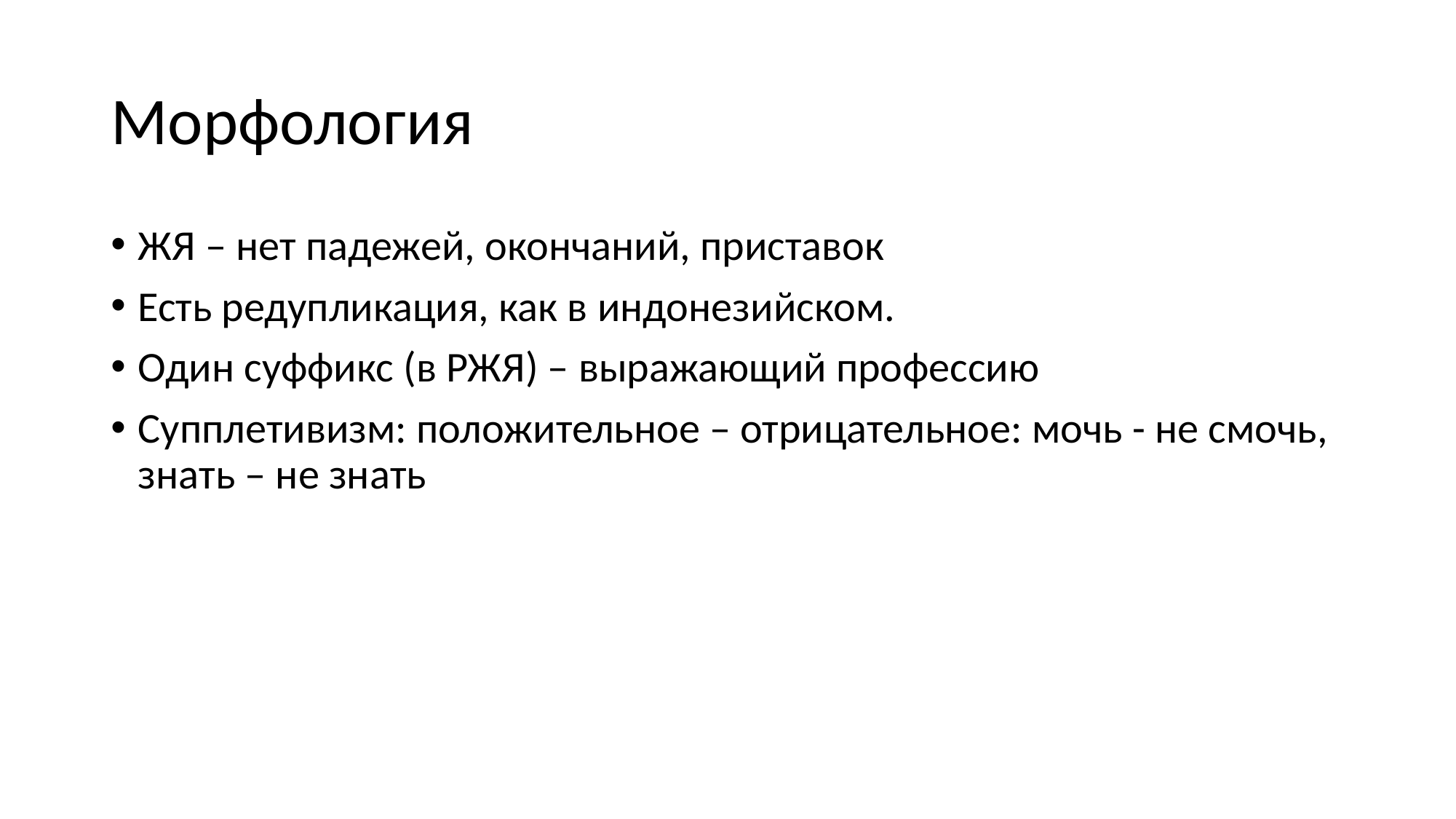

# Морфология
ЖЯ – нет падежей, окончаний, приставок
Есть редупликация, как в индонезийском.
Один суффикс (в РЖЯ) – выражающий профессию
Супплетивизм: положительное – отрицательное: мочь - не смочь, знать – не знать